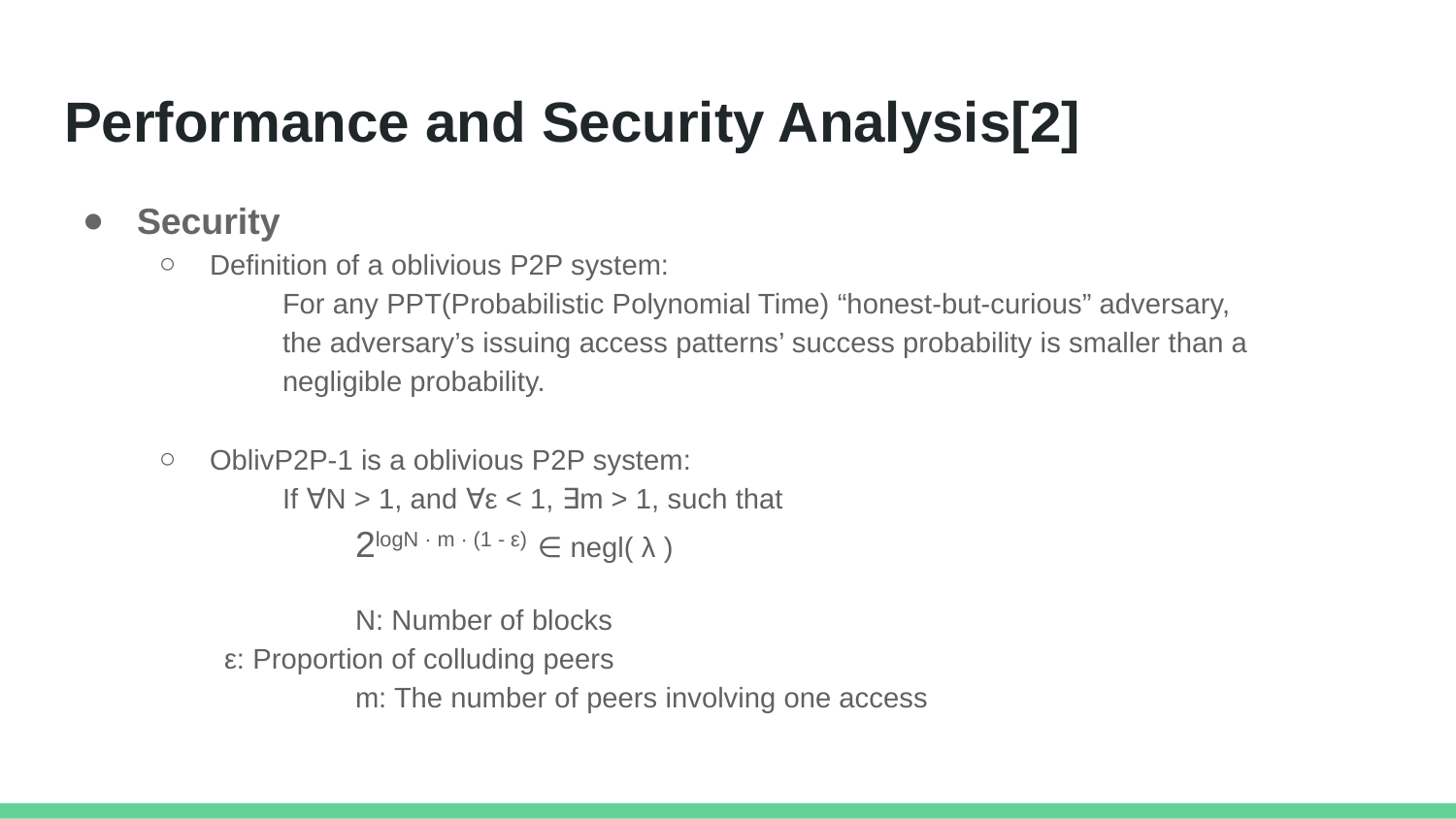

# Performance and Security Analysis[2]
Security
Definition of a oblivious P2P system:
For any PPT(Probabilistic Polynomial Time) “honest-but-curious” adversary,
the adversary’s issuing access patterns’ success probability is smaller than a
negligible probability.

OblivP2P-1 is a oblivious P2P system:
If ∀N > 1, and ∀ε < 1, ∃m > 1, such that
2logN · m · (1 - ε) ∈ negl( λ )
		N: Number of blocks
                    ε: Proportion of colluding peers
		m: The number of peers involving one access